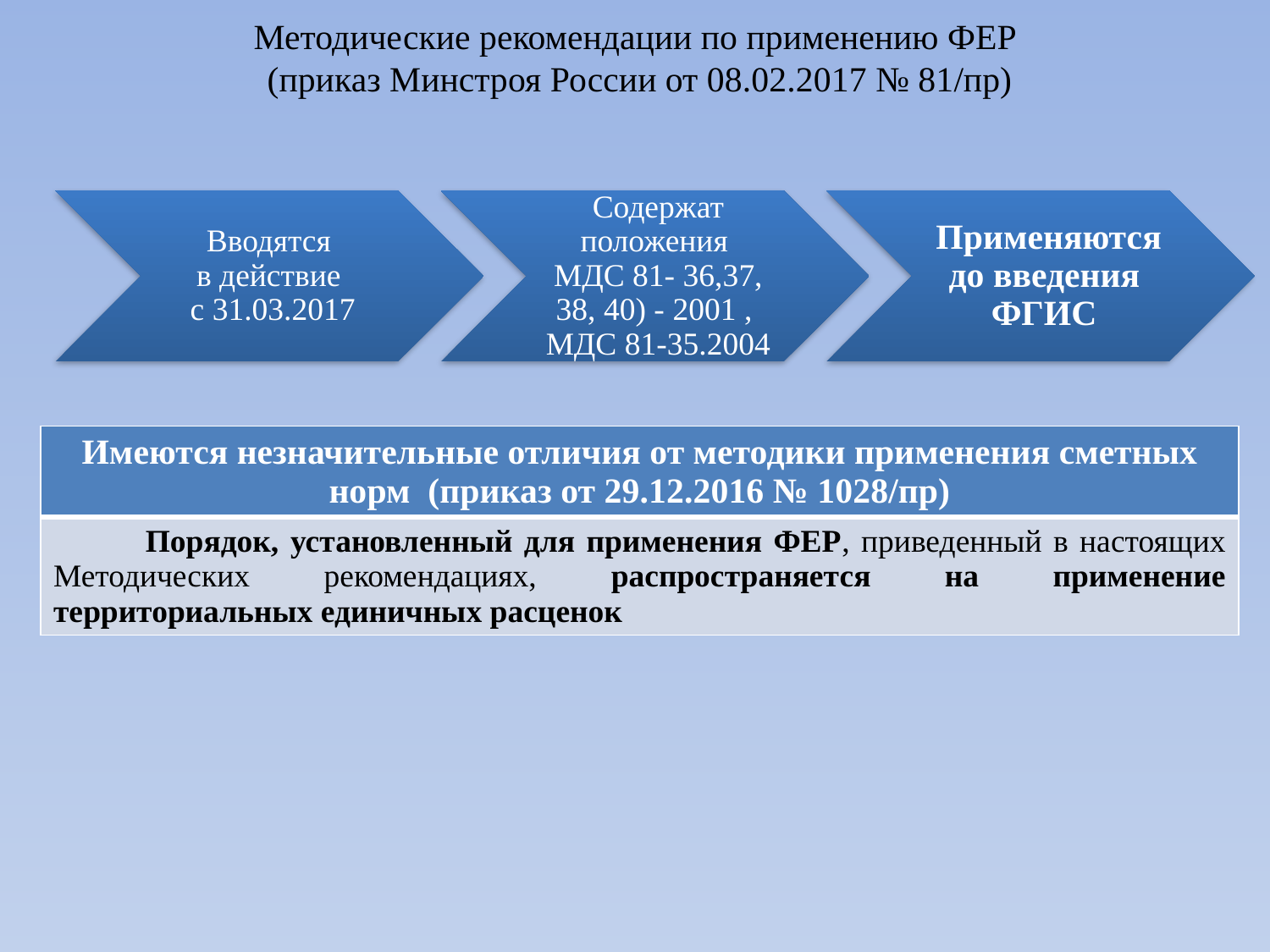

# Методические рекомендации по применению ФЕР (приказ Минстроя России от 08.02.2017 № 81/пр)
Вводятся
в действие
с 31.03.2017
Содержат положения
МДС 81- 36,37, 38, 40) - 2001 ,
МДС 81-35.2004
 Применяются до введения ФГИС
| Имеются незначительные отличия от методики применения сметных норм (приказ от 29.12.2016 № 1028/пр) |
| --- |
| Порядок, установленный для применения ФЕР, приведенный в настоящих Методических рекомендациях, распространяется на применение территориальных единичных расценок |